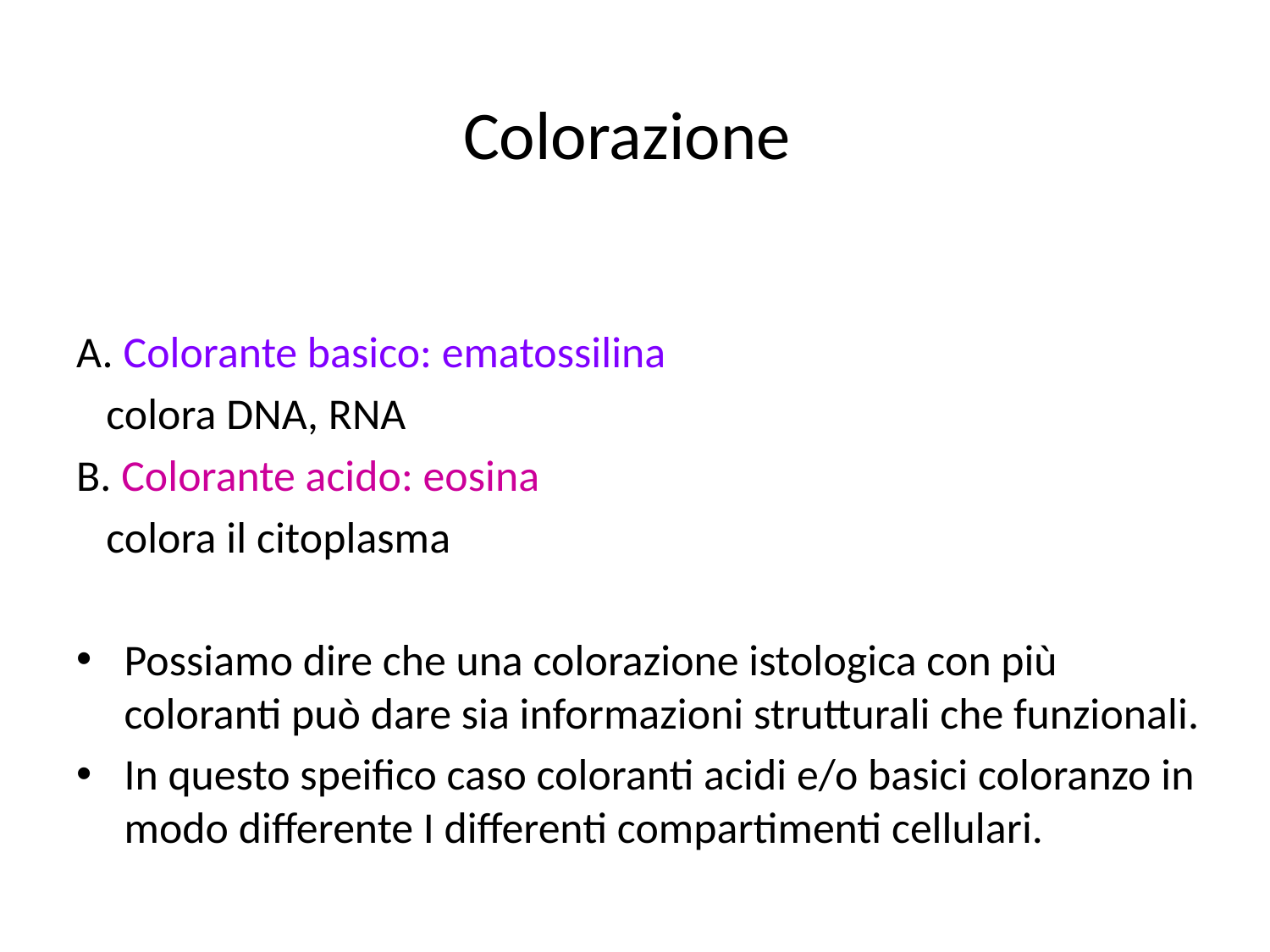

# Colorazione
A. Colorante basico: ematossilina
   colora DNA, RNA
B. Colorante acido: eosina
   colora il citoplasma

Possiamo dire che una colorazione istologica con più coloranti può dare sia informazioni strutturali che funzionali.
In questo speifico caso coloranti acidi e/o basici coloranzo in modo differente I differenti compartimenti cellulari.